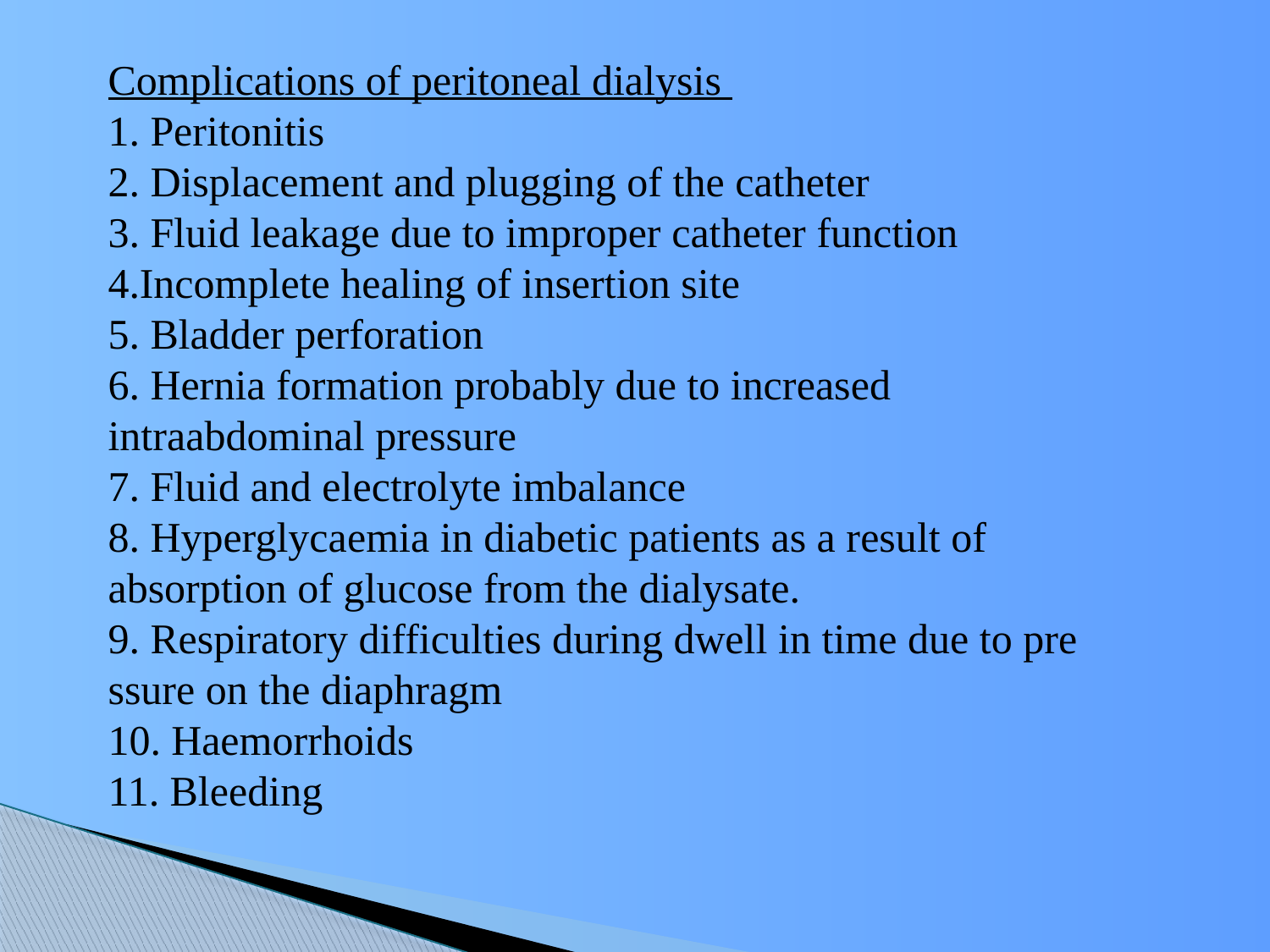

Complications of peritoneal dialysis
 Peritonitis
 Displacement and plugging of the catheter
 Fluid leakage due to improper catheter function
Incomplete healing of insertion site
 Bladder perforation
 Hernia formation probably due to increased intraabdominal pressure
 Fluid and electrolyte imbalance
 Hyperglycaemia in diabetic patients as a result of absorption of glucose from the dialysate.
 Respiratory difficulties during dwell in time due to pre ssure on the diaphragm
 Haemorrhoids
11. Bleeding